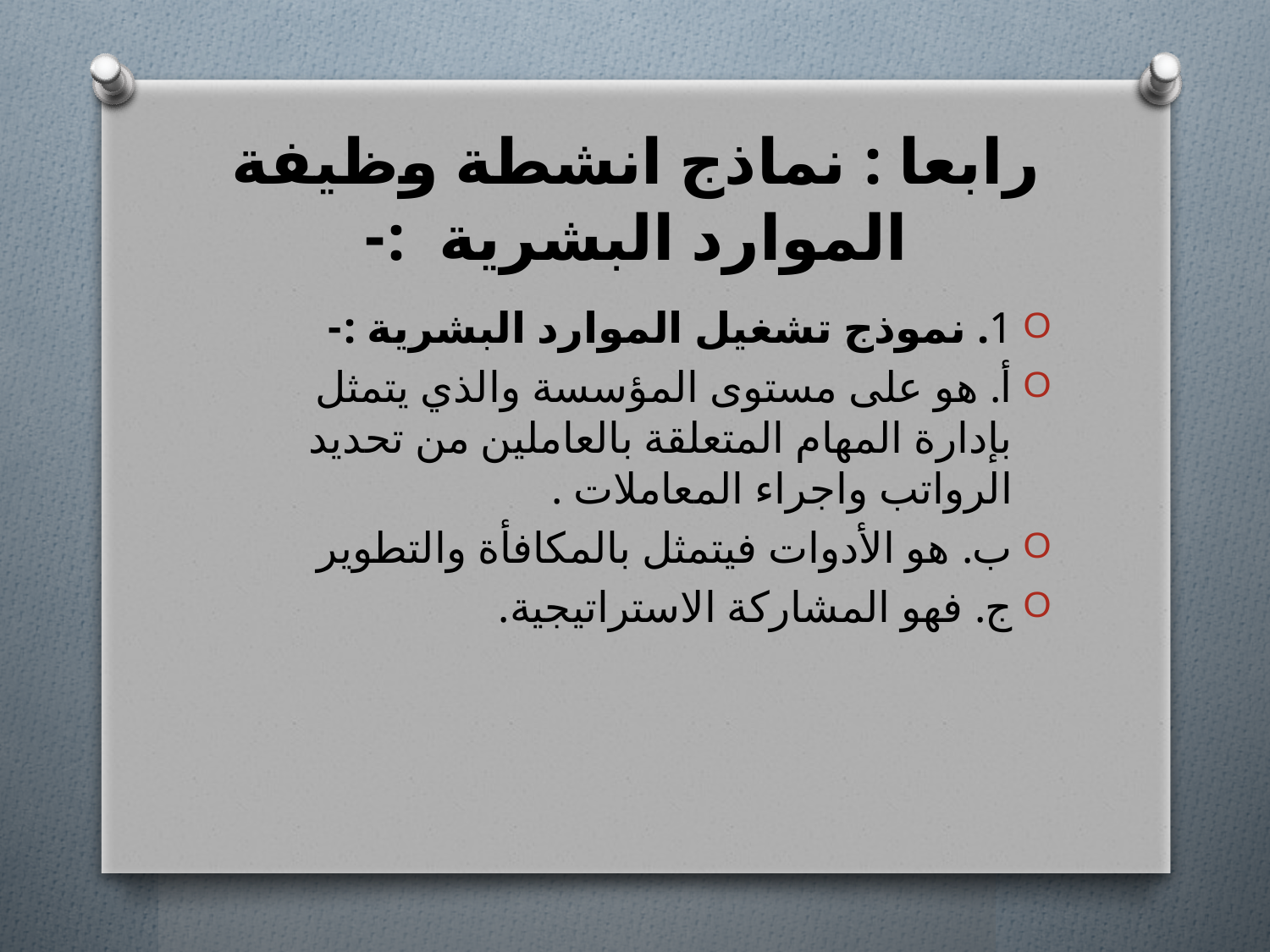

# رابعا : نماذج انشطة وظيفة الموارد البشرية  :-
1. نموذج تشغيل الموارد البشرية :-
أ. هو على مستوى المؤسسة والذي يتمثل بإدارة المهام المتعلقة بالعاملين من تحديد الرواتب واجراء المعاملات .
ب. هو الأدوات فيتمثل بالمكافأة والتطوير
ج. فهو المشاركة الاستراتيجية.